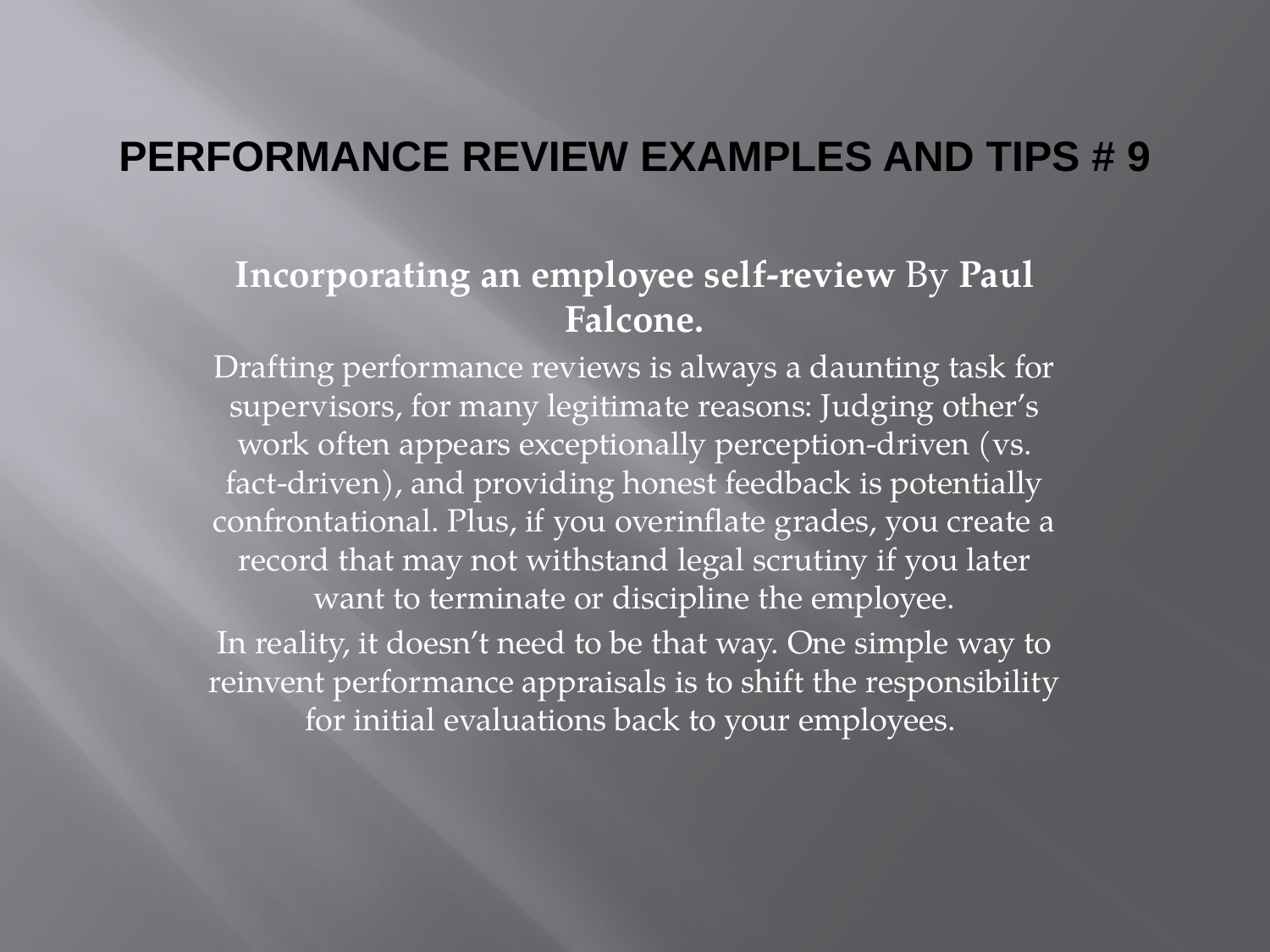

# Performance review examples and tips # 9
Incorporating an employee self-review By Paul Falcone.
Drafting performance reviews is always a daunting task for supervisors, for many legitimate reasons: Judging other’s work often appears exceptionally perception-driven (vs. fact-driven), and providing honest feedback is potentially confrontational. Plus, if you overinflate grades, you create a record that may not withstand legal scrutiny if you later want to terminate or discipline the employee.
In reality, it doesn’t need to be that way. One simple way to reinvent performance appraisals is to shift the responsibility for initial evaluations back to your employees.